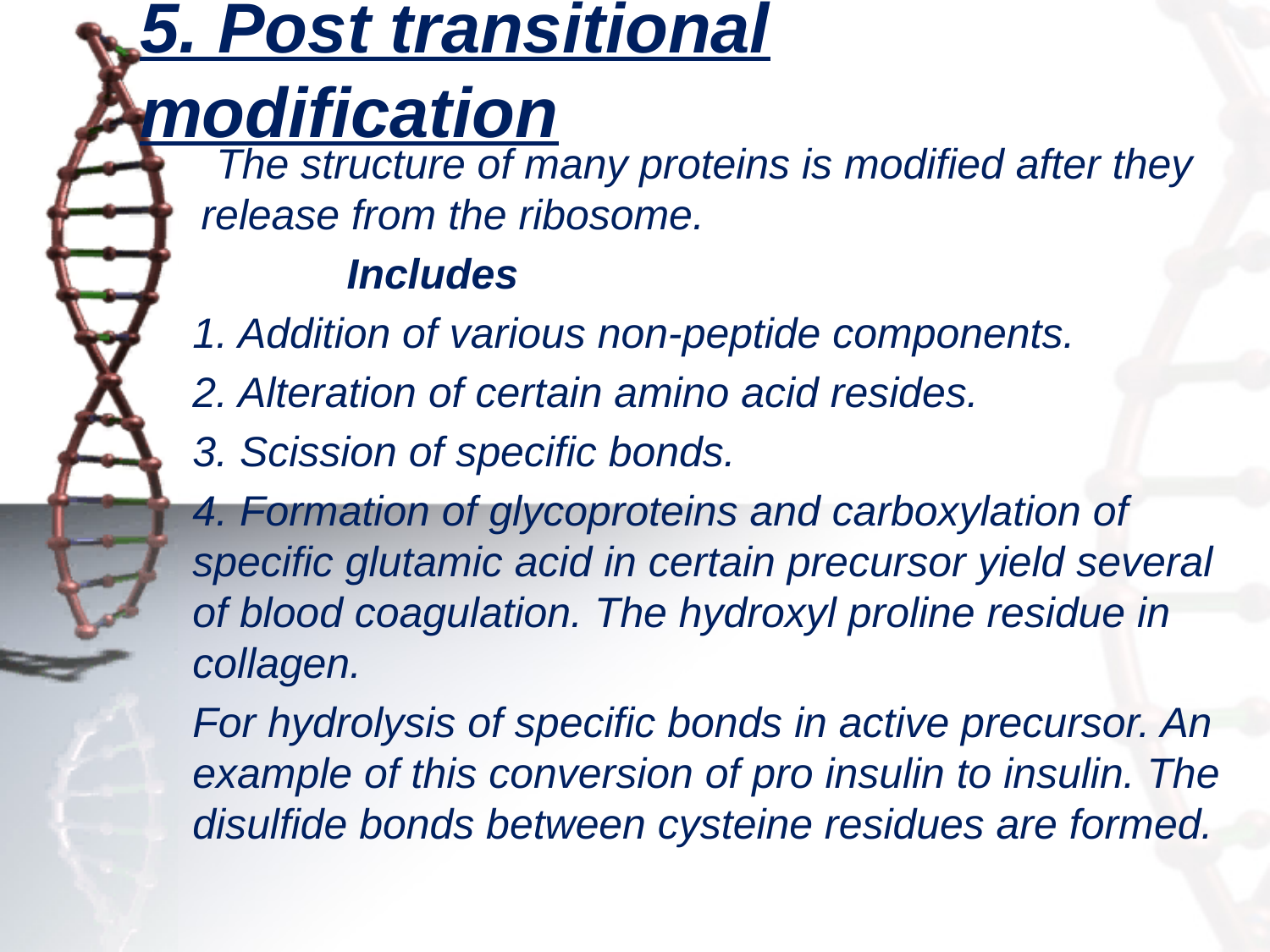

# 5. Post transitional modification
  The structure of many proteins is modified after they release from the ribosome.
             Includes
1. Addition of various non-peptide components.
2. Alteration of certain amino acid resides.
3. Scission of specific bonds.
4. Formation of glycoproteins and carboxylation of specific glutamic acid in certain precursor yield several of blood coagulation. The hydroxyl proline residue in collagen.
For hydrolysis of specific bonds in active precursor. An example of this conversion of pro insulin to insulin. The disulfide bonds between cysteine residues are formed.